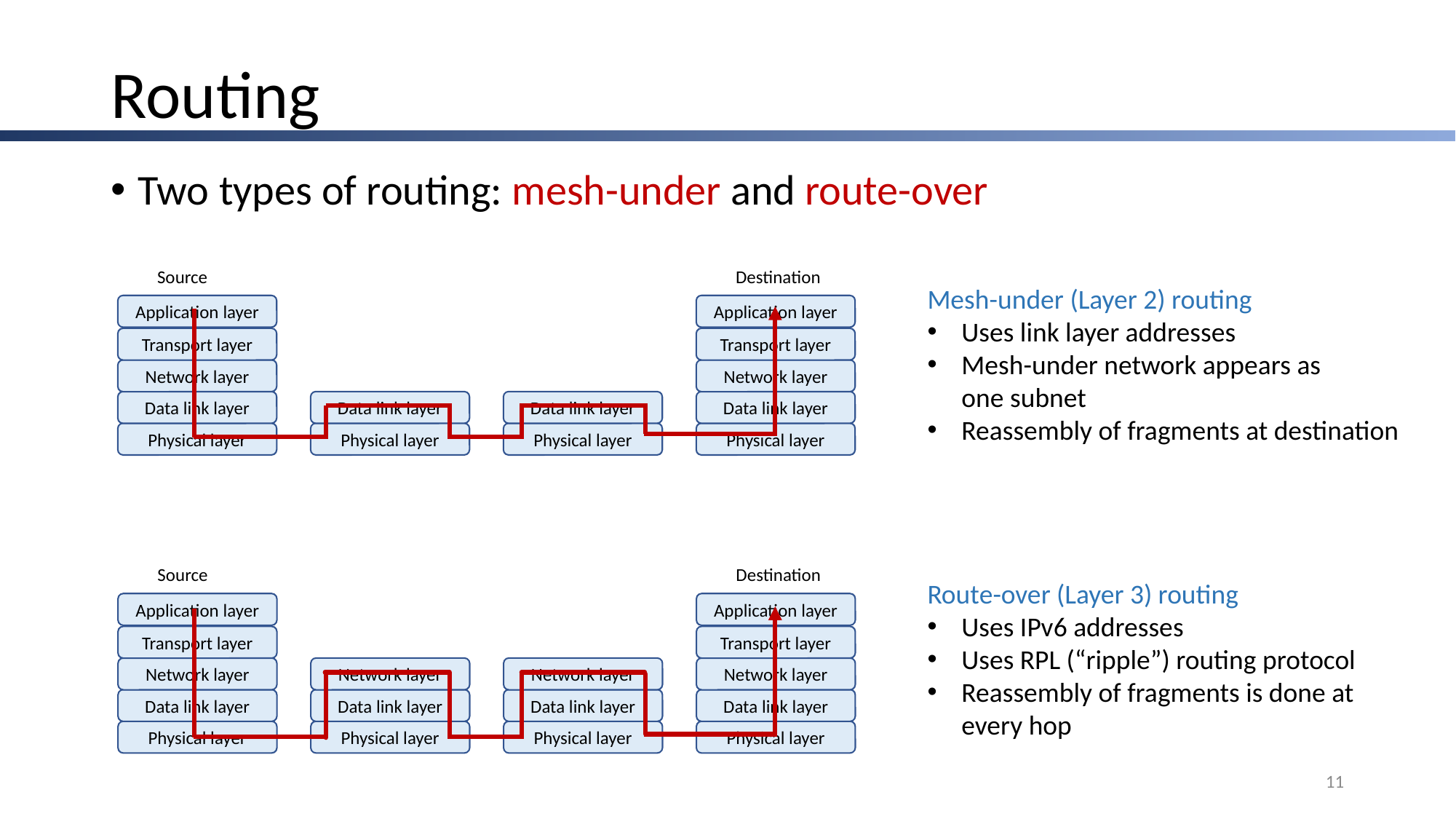

# Routing
Two types of routing: mesh-under and route-over
Source

Destination
Application layer
Application layer
Transport layer
Transport layer
Network layer
Network layer
Data link layer
Data link layer
Data link layer
Data link layer
Physical layer
Physical layer
Physical layer
Physical layer
Mesh-under (Layer 2) routing
Uses link layer addresses
Mesh-under network appears as
one subnet
Reassembly of fragments at destination

Route-over (Layer 3) routing
Uses IPv6 addresses
Uses RPL (“ripple”) routing protocol
Reassembly of fragments is done at
every hop
Source
Destination
Application layer
Application layer
Transport layer
Transport layer
Network layer
Network layer
Network layer
Network layer
Data link layer
Data link layer
Data link layer
Data link layer
Physical layer
Physical layer
Physical layer
Physical layer
11